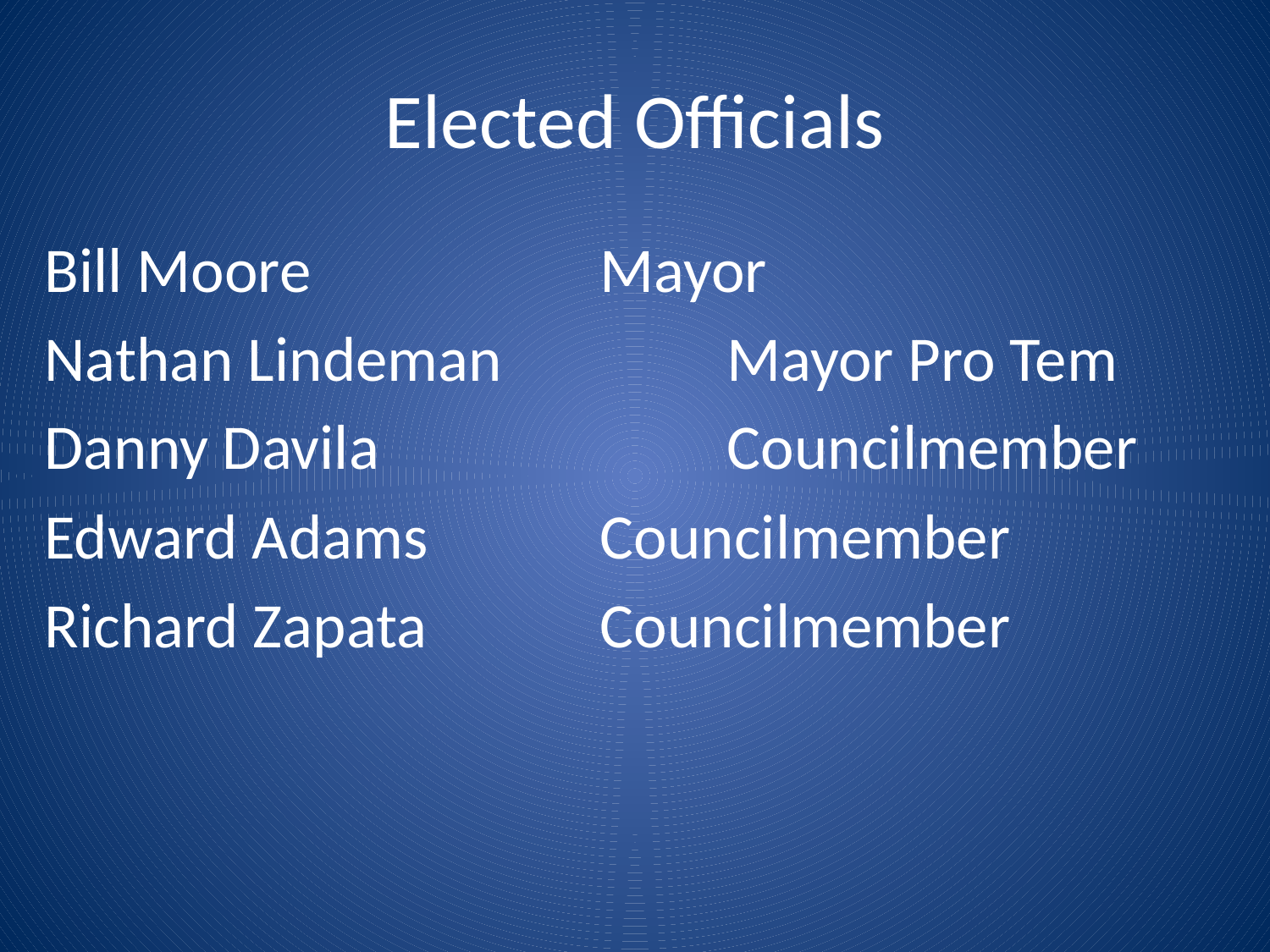

# Elected Officials
Bill Moore			Mayor
Nathan Lindeman		Mayor Pro Tem
Danny Davila			Councilmember
Edward Adams		Councilmember
Richard Zapata		Councilmember